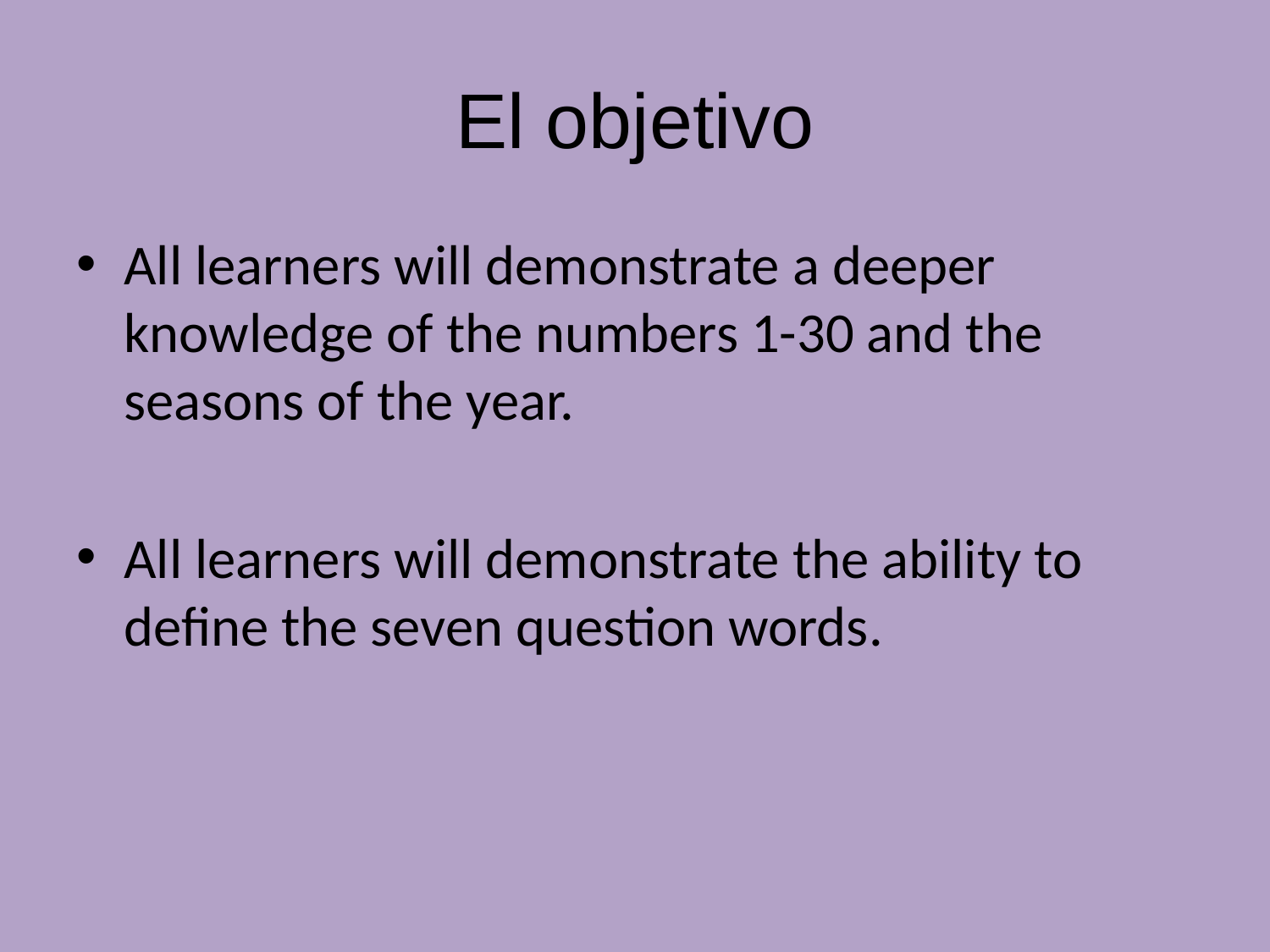

# El objetivo
All learners will demonstrate a deeper knowledge of the numbers 1-30 and the seasons of the year.

All learners will demonstrate the ability to define the seven question words.